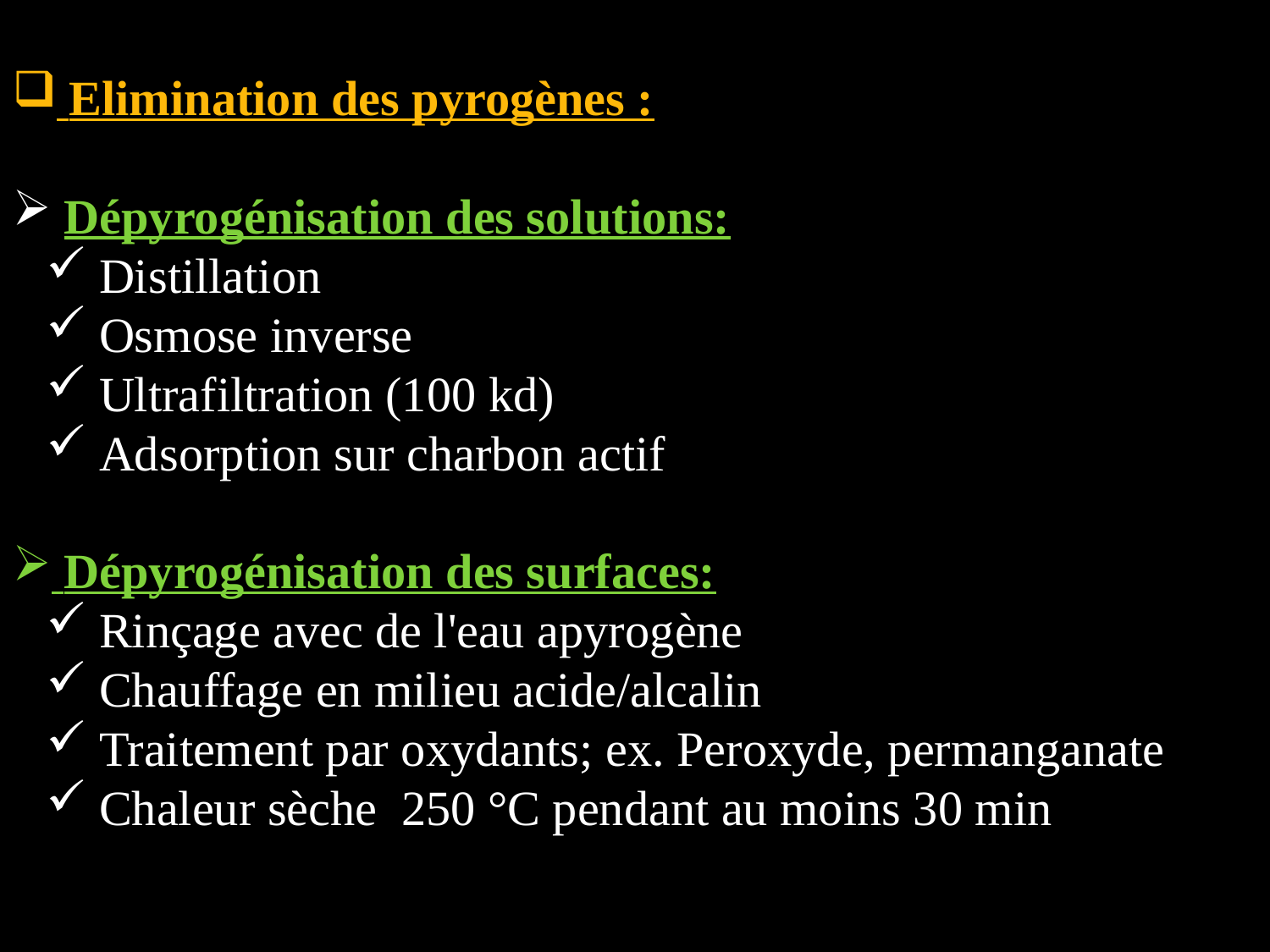

Elimination des pyrogènes :

 Dépyrogénisation des solutions:
 Distillation
 Osmose inverse
 Ultrafiltration (100 kd)
 Adsorption sur charbon actif

 Dépyrogénisation des surfaces:
 Rinçage avec de l'eau apyrogène
 Chauffage en milieu acide/alcalin
 Traitement par oxydants; ex. Peroxyde, permanganate
 Chaleur sèche  250 °C pendant au moins 30 min